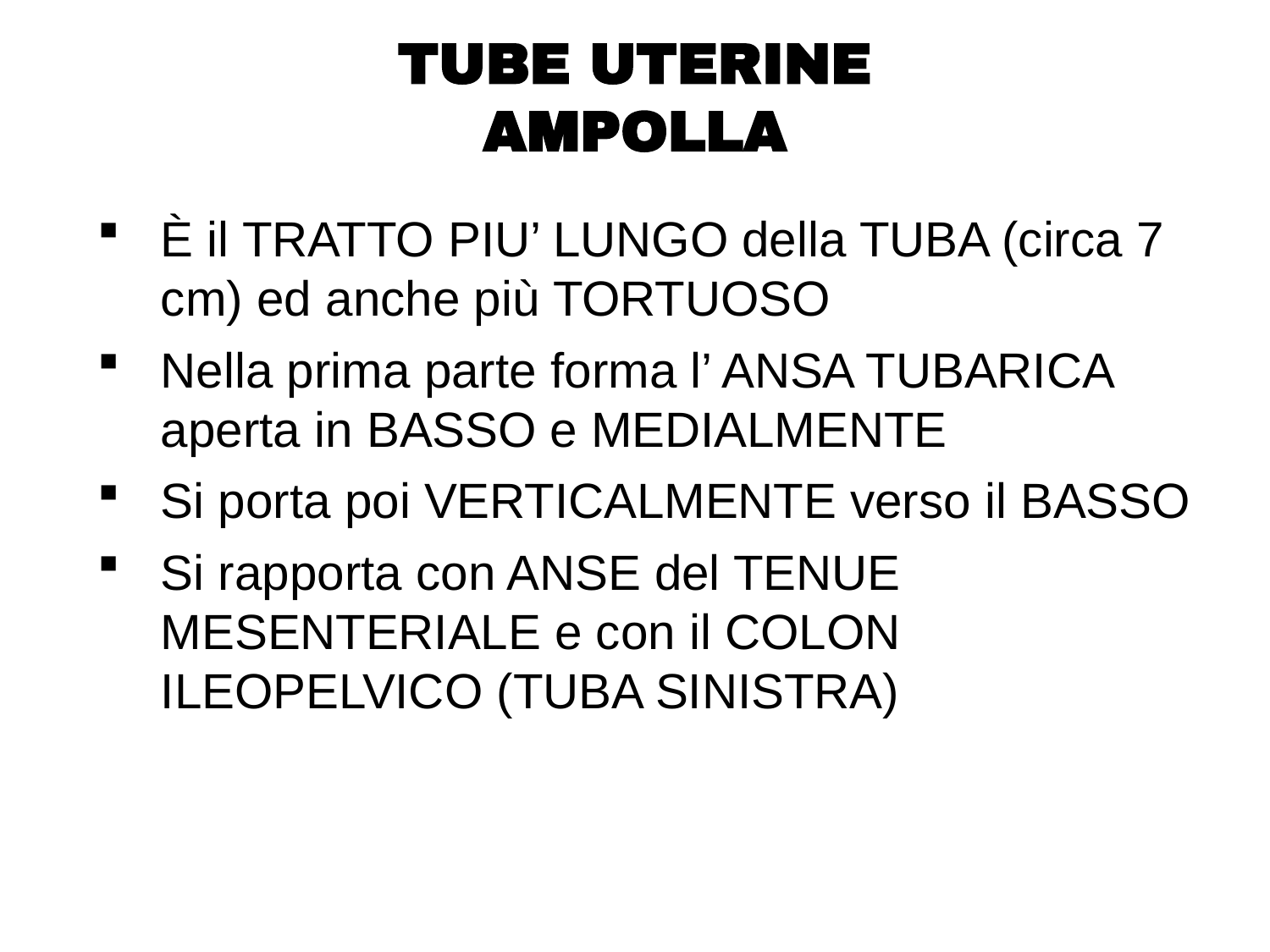

# TUBE UTERINE AMPOLLA
È il TRATTO PIU’ LUNGO della TUBA (circa 7 cm) ed anche più TORTUOSO
Nella prima parte forma l’ ANSA TUBARICA aperta in BASSO e MEDIALMENTE
Si porta poi VERTICALMENTE verso il BASSO
Si rapporta con ANSE del TENUE MESENTERIALE e con il COLON ILEOPELVICO (TUBA SINISTRA)